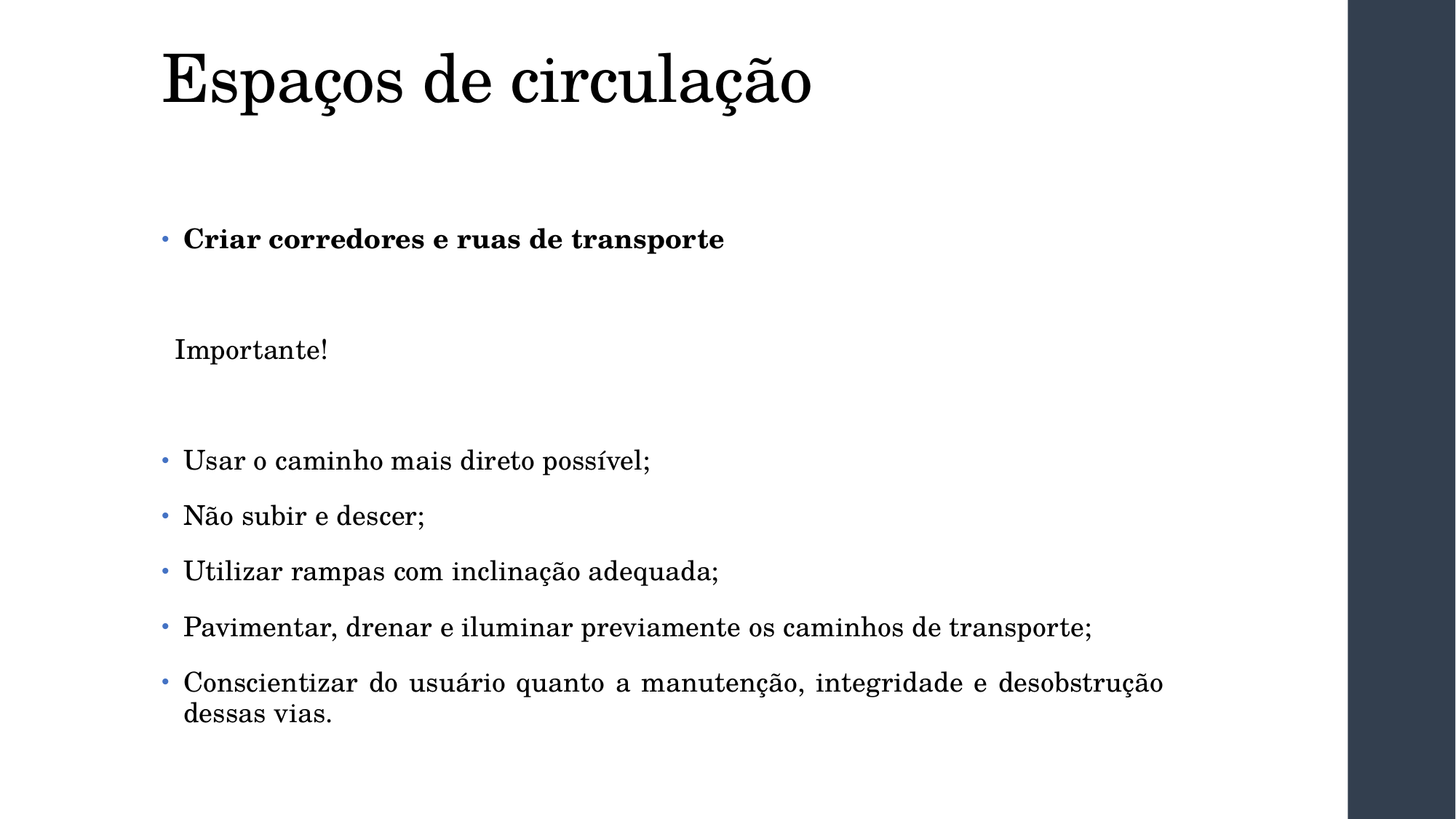

# Espaços de circulação
Criar corredores e ruas de transporte

Importante!

Usar o caminho mais direto possível;
Não subir e descer;
Utilizar rampas com inclinação adequada;
Pavimentar, drenar e iluminar previamente os caminhos de transporte;
Conscientizar do usuário quanto a manutenção, integridade e desobstrução dessas vias.